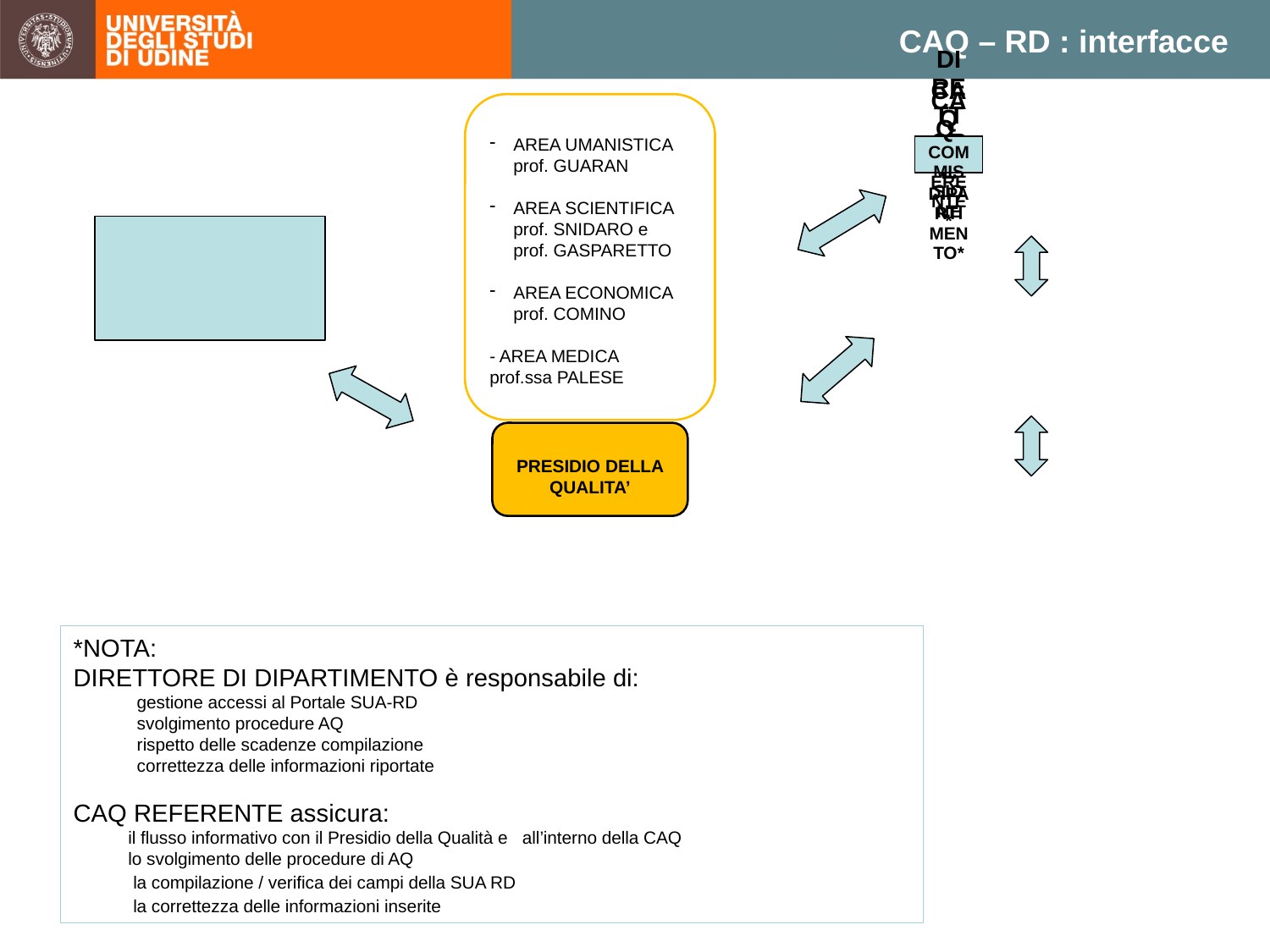

CAQ – RD : interfacce

AREA UMANISTICA   prof. GUARAN

AREA SCIENTIFICA  prof. SNIDARO e  prof. GASPARETTO

AREA ECONOMICA   prof. COMINO

- AREA MEDICA           prof.ssa PALESE
CAQ
CAQ

ABIL

PRESIDIO DELLA QUALITA’

*NOTA:
DIRETTORE DI DIPARTIMENTO è responsabile di:
gestione accessi al Portale SUA-RD
svolgimento procedure AQ
rispetto delle scadenze compilazione
correttezza delle informazioni riportate

CAQ REFERENTE assicura:
il flusso informativo con il Presidio della Qualità e   all’interno della CAQ
lo svolgimento delle procedure di AQ
 la compilazione / verifica dei campi della SUA RD
 la correttezza delle informazioni inserite